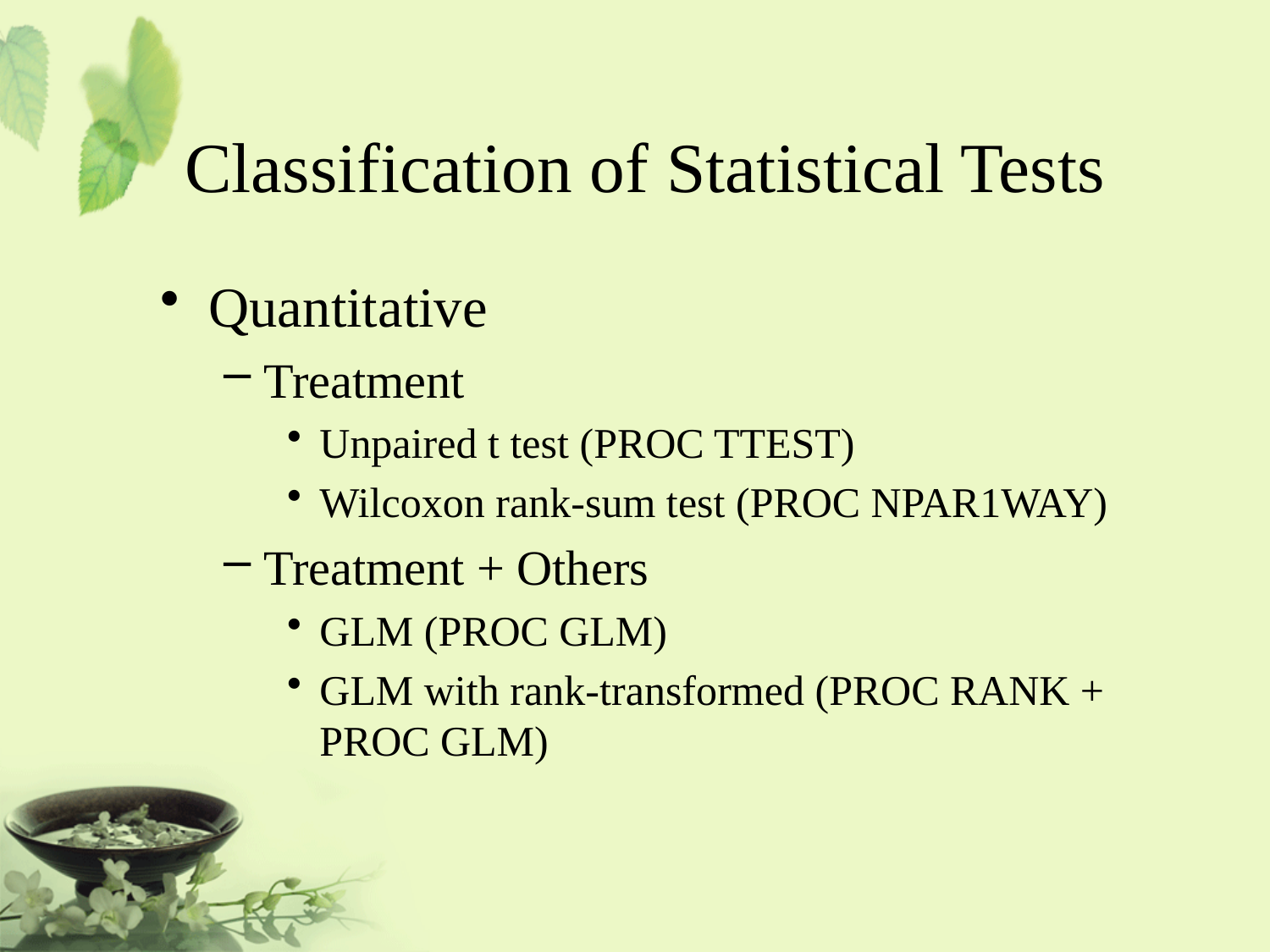

# Classification of Statistical Tests
Quantitative
Treatment
Unpaired t test (PROC TTEST)
Wilcoxon rank-sum test (PROC NPAR1WAY)
Treatment + Others
GLM (PROC GLM)
GLM with rank-transformed (PROC RANK + PROC GLM)